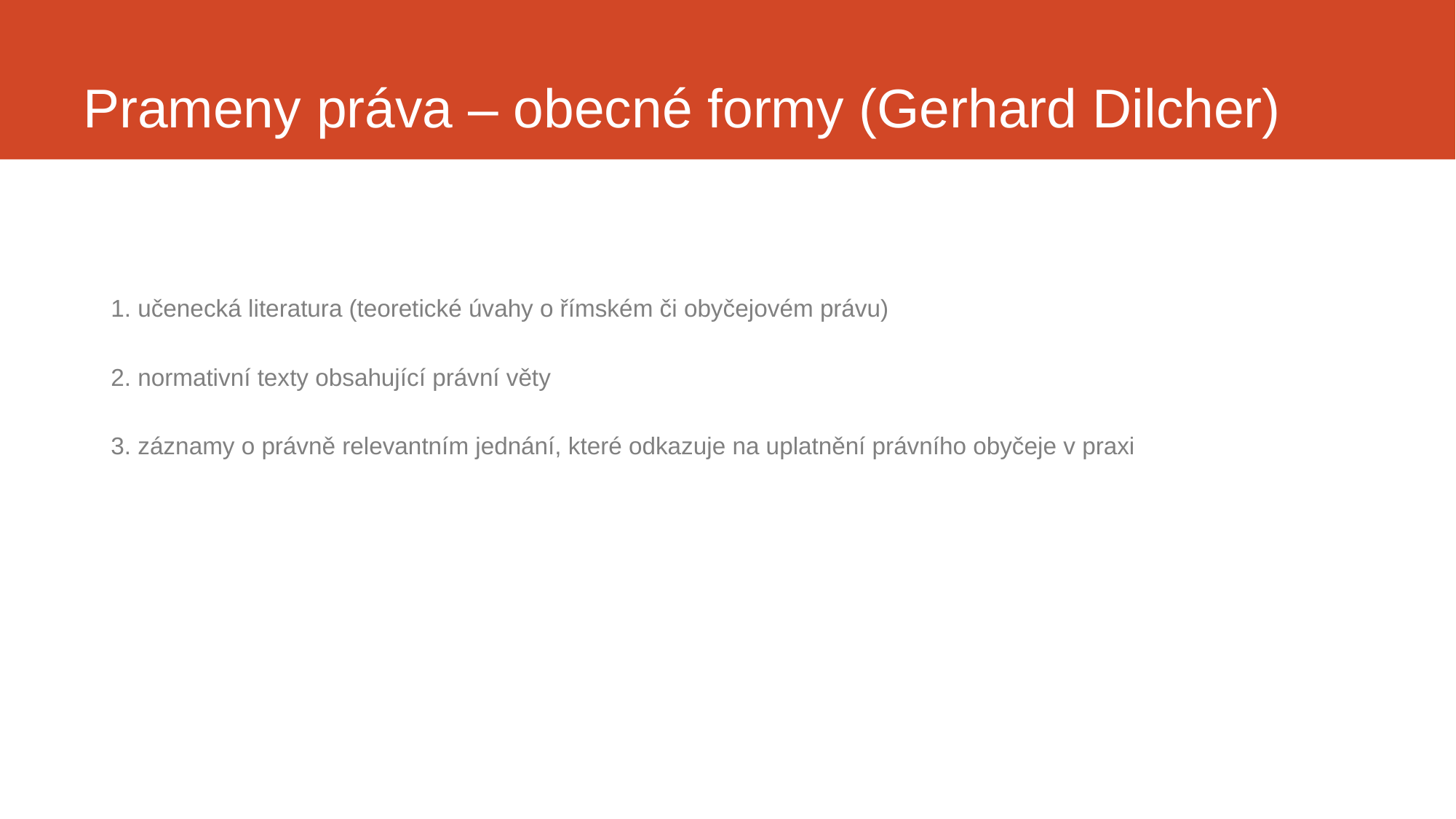

# Prameny práva – obecné formy (Gerhard Dilcher)

1. učenecká literatura (teoretické úvahy o římském či obyčejovém právu)
2. normativní texty obsahující právní věty
3. záznamy o právně relevantním jednání, které odkazuje na uplatnění právního obyčeje v praxi